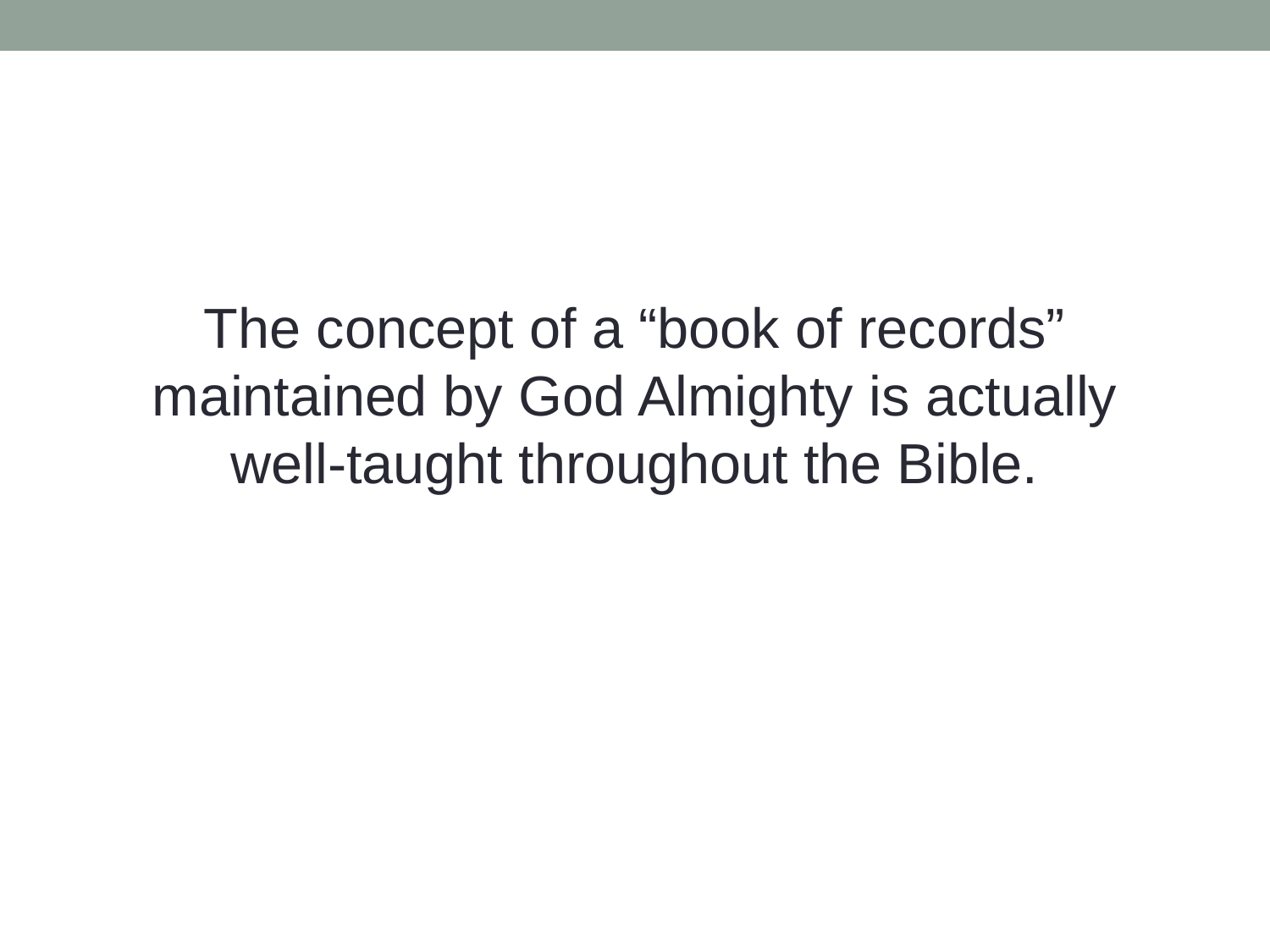

The concept of a “book of records” maintained by God Almighty is actually well-taught throughout the Bible.